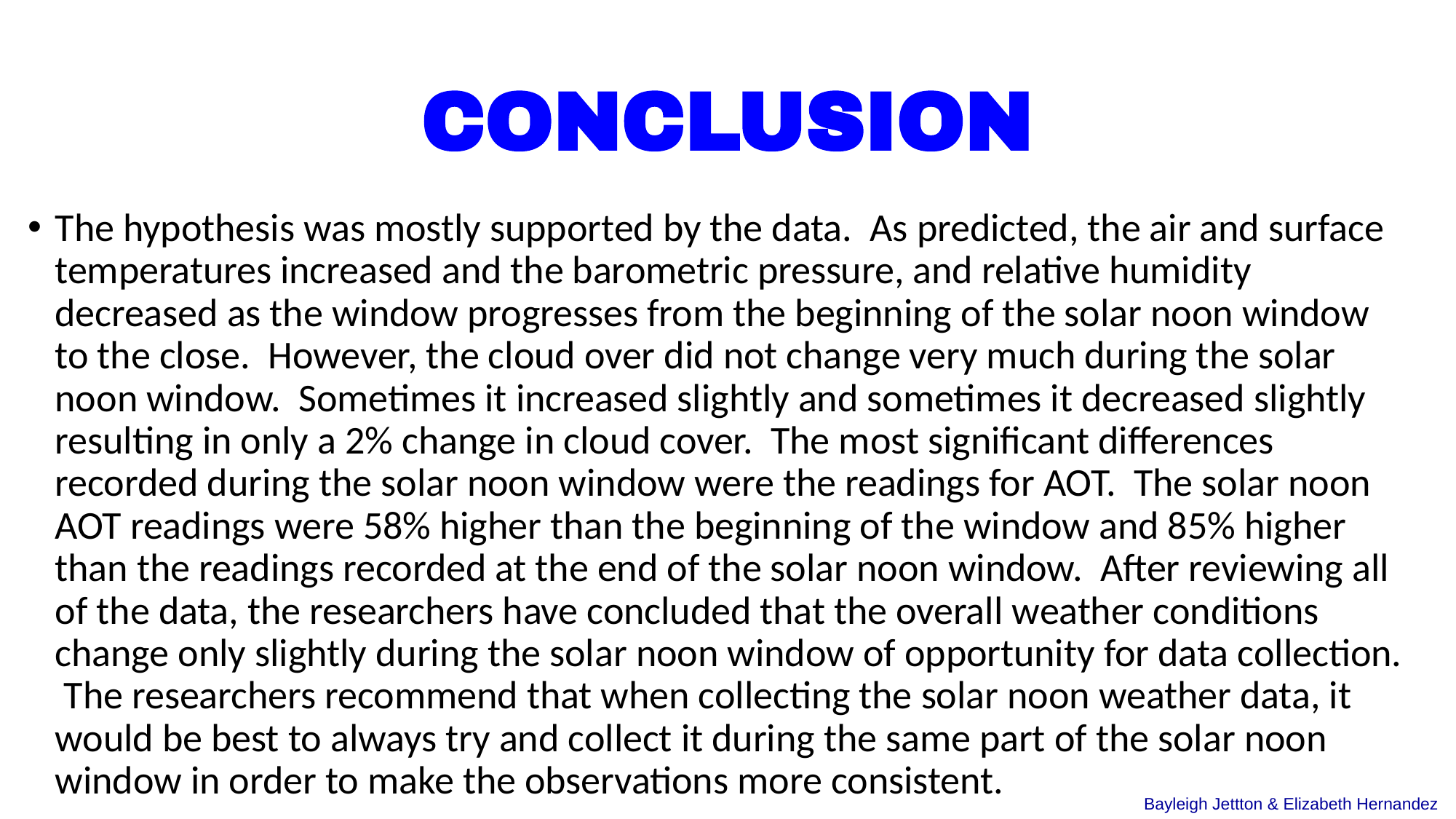

# CONCLUSION
The hypothesis was mostly supported by the data.  As predicted, the air and surface temperatures increased and the barometric pressure, and relative humidity decreased as the window progresses from the beginning of the solar noon window to the close.  However, the cloud over did not change very much during the solar noon window.  Sometimes it increased slightly and sometimes it decreased slightly resulting in only a 2% change in cloud cover.  The most significant differences recorded during the solar noon window were the readings for AOT.  The solar noon AOT readings were 58% higher than the beginning of the window and 85% higher than the readings recorded at the end of the solar noon window.  After reviewing all of the data, the researchers have concluded that the overall weather conditions change only slightly during the solar noon window of opportunity for data collection.  The researchers recommend that when collecting the solar noon weather data, it would be best to always try and collect it during the same part of the solar noon window in order to make the observations more consistent.
Bayleigh Jettton & Elizabeth Hernandez